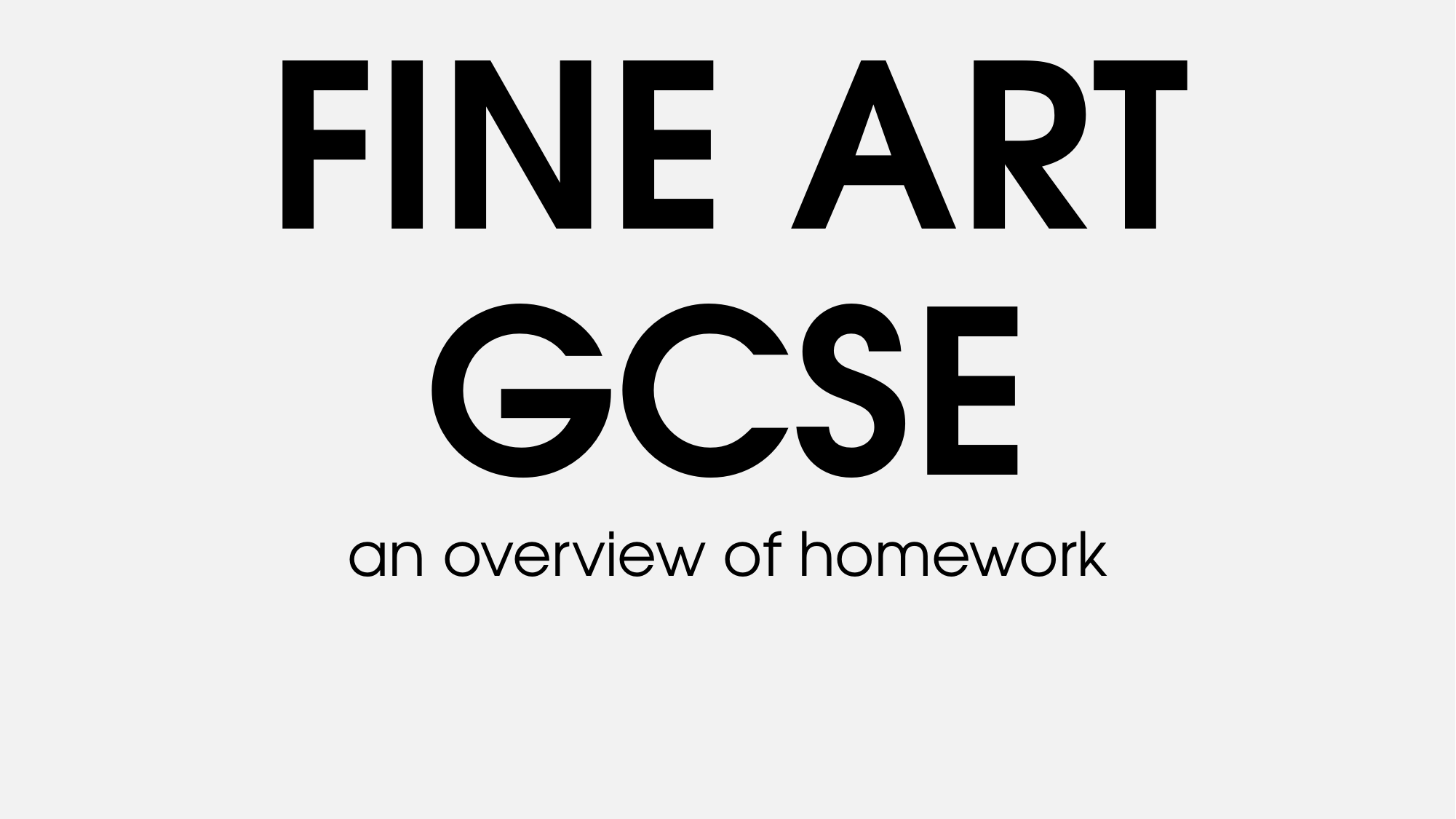

# FINE ART GCSE an overview of homework